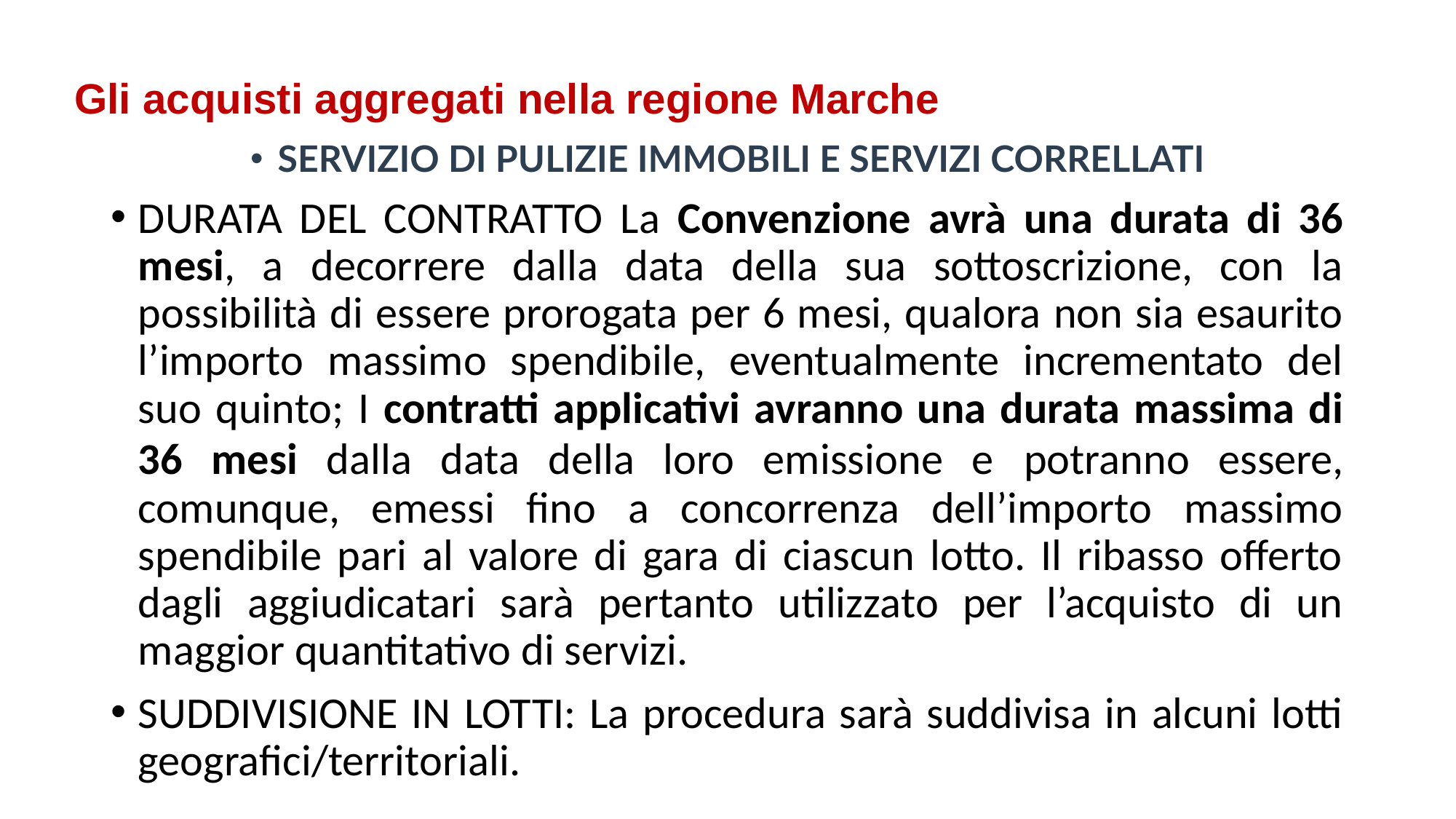

Gli acquisti aggregati nella regione Marche
SERVIZIO DI PULIZIE IMMOBILI E SERVIZI CORRELLATI
DURATA DEL CONTRATTO La Convenzione avrà una durata di 36 mesi, a decorrere dalla data della sua sottoscrizione, con la possibilità di essere prorogata per 6 mesi, qualora non sia esaurito l’importo massimo spendibile, eventualmente incrementato del suo quinto; I contratti applicativi avranno una durata massima di 36 mesi dalla data della loro emissione e potranno essere, comunque, emessi fino a concorrenza dell’importo massimo spendibile pari al valore di gara di ciascun lotto. Il ribasso offerto dagli aggiudicatari sarà pertanto utilizzato per l’acquisto di un maggior quantitativo di servizi.
SUDDIVISIONE IN LOTTI: La procedura sarà suddivisa in alcuni lotti geografici/territoriali.